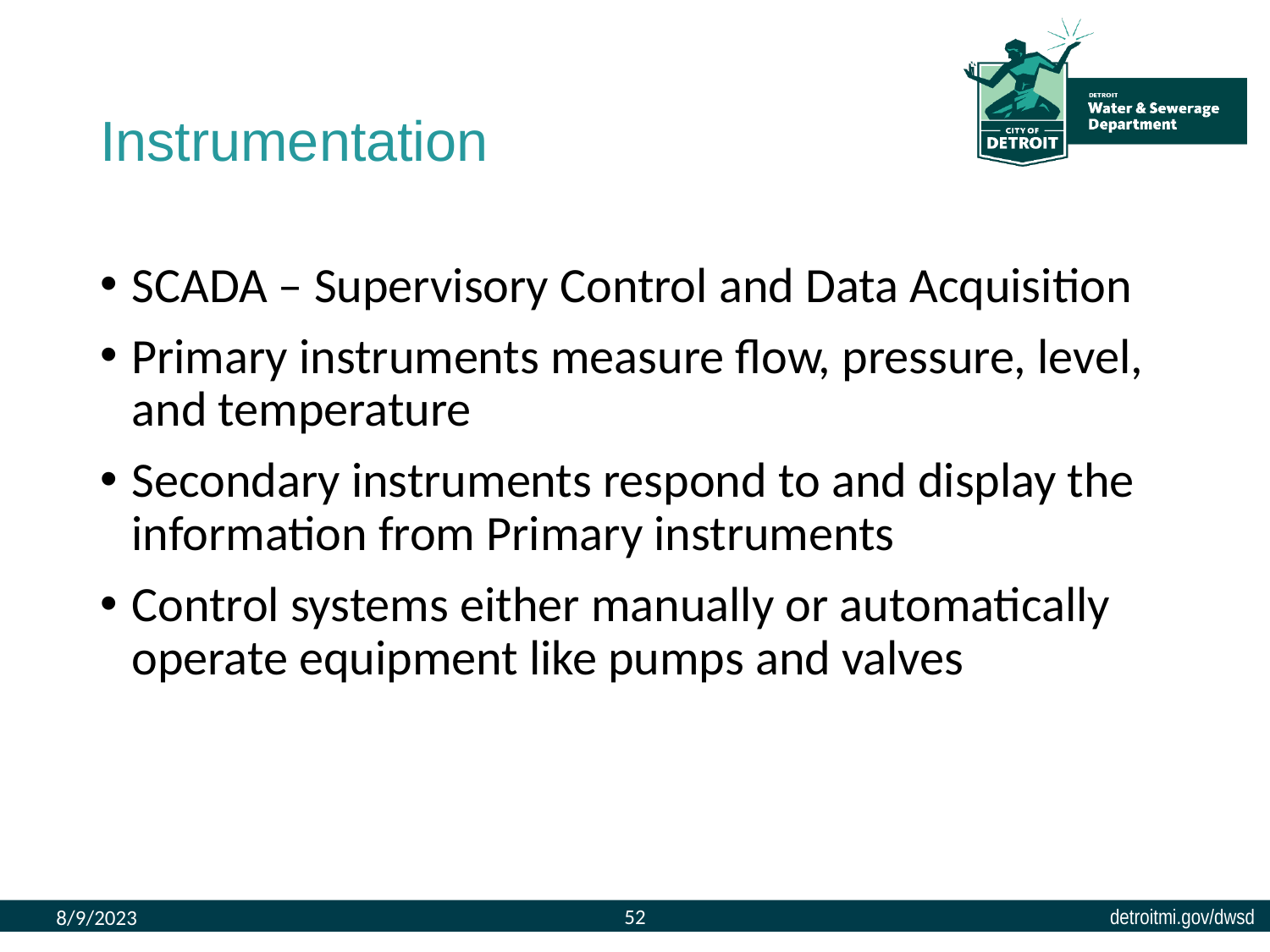

# Instrumentation
SCADA – Supervisory Control and Data Acquisition
Primary instruments measure flow, pressure, level, and temperature
Secondary instruments respond to and display the information from Primary instruments
Control systems either manually or automatically operate equipment like pumps and valves
52
8/9/2023